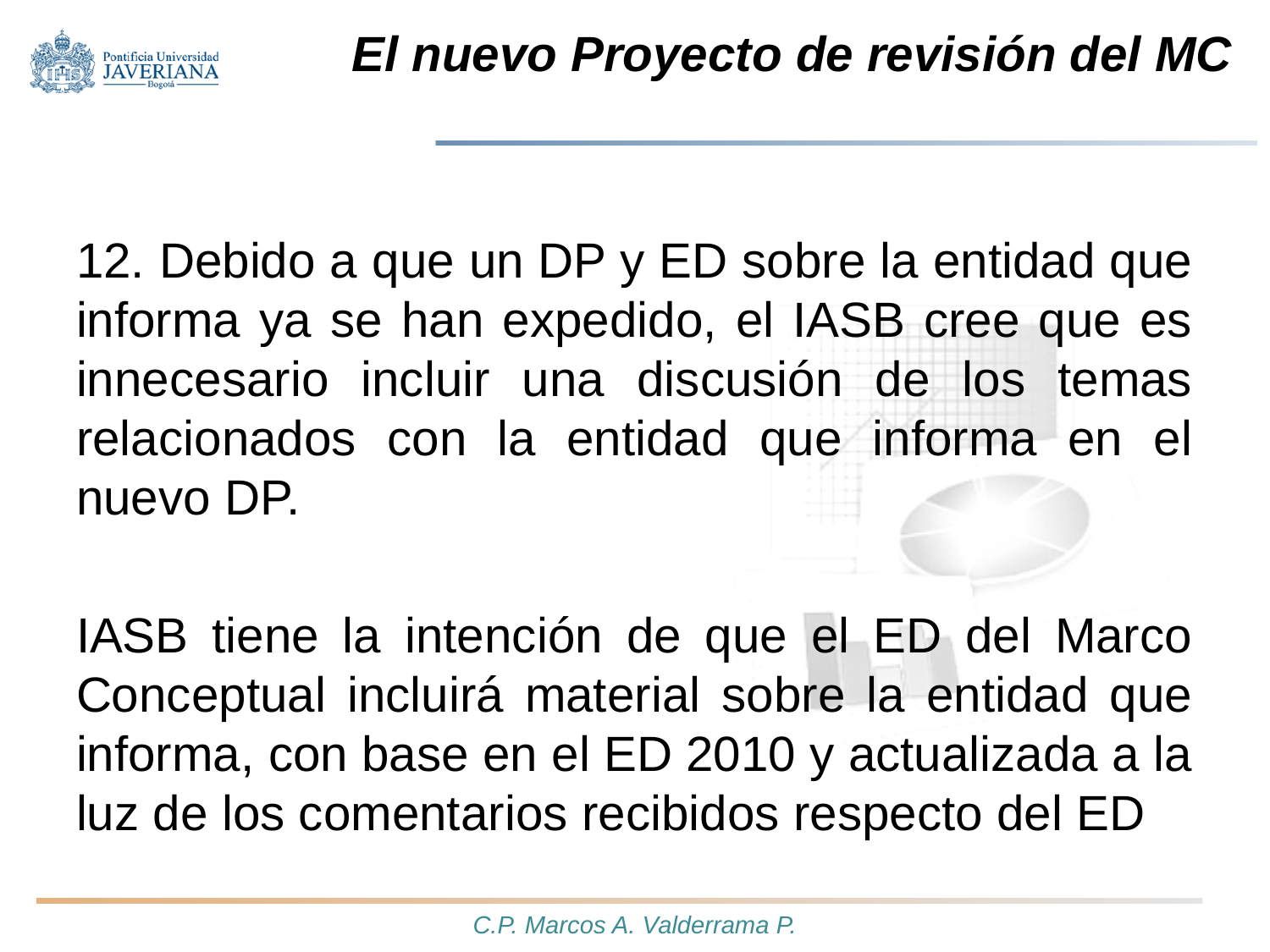

# El nuevo Proyecto de revisión del MC
12. Debido a que un DP y ED sobre la entidad que informa ya se han expedido, el IASB cree que es innecesario incluir una discusión de los temas relacionados con la entidad que informa en el nuevo DP.

IASB tiene la intención de que el ED del Marco Conceptual incluirá material sobre la entidad que informa, con base en el ED 2010 y actualizada a la luz de los comentarios recibidos respecto del ED